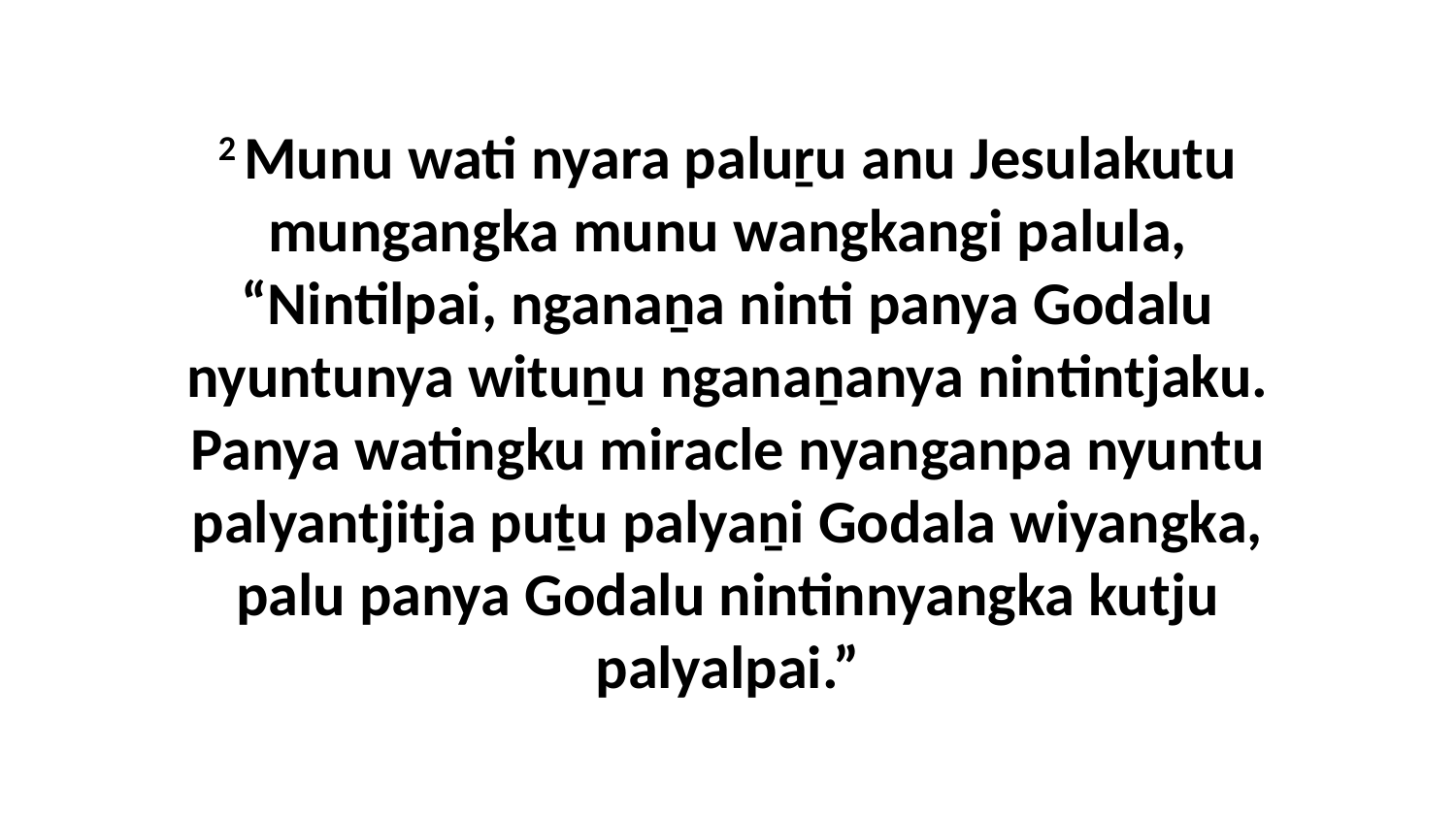

2 Munu wati nyara paluṟu anu Jesulakutu mungangka munu wangkangi palula, “Nintilpai, nganaṉa ninti panya Godalu nyuntunya wituṉu nganaṉanya nintintjaku. Panya watingku miracle nyanganpa nyuntu palyantjitja puṯu palyaṉi Godala wiyangka, palu panya Godalu nintinnyangka kutju palyalpai.”